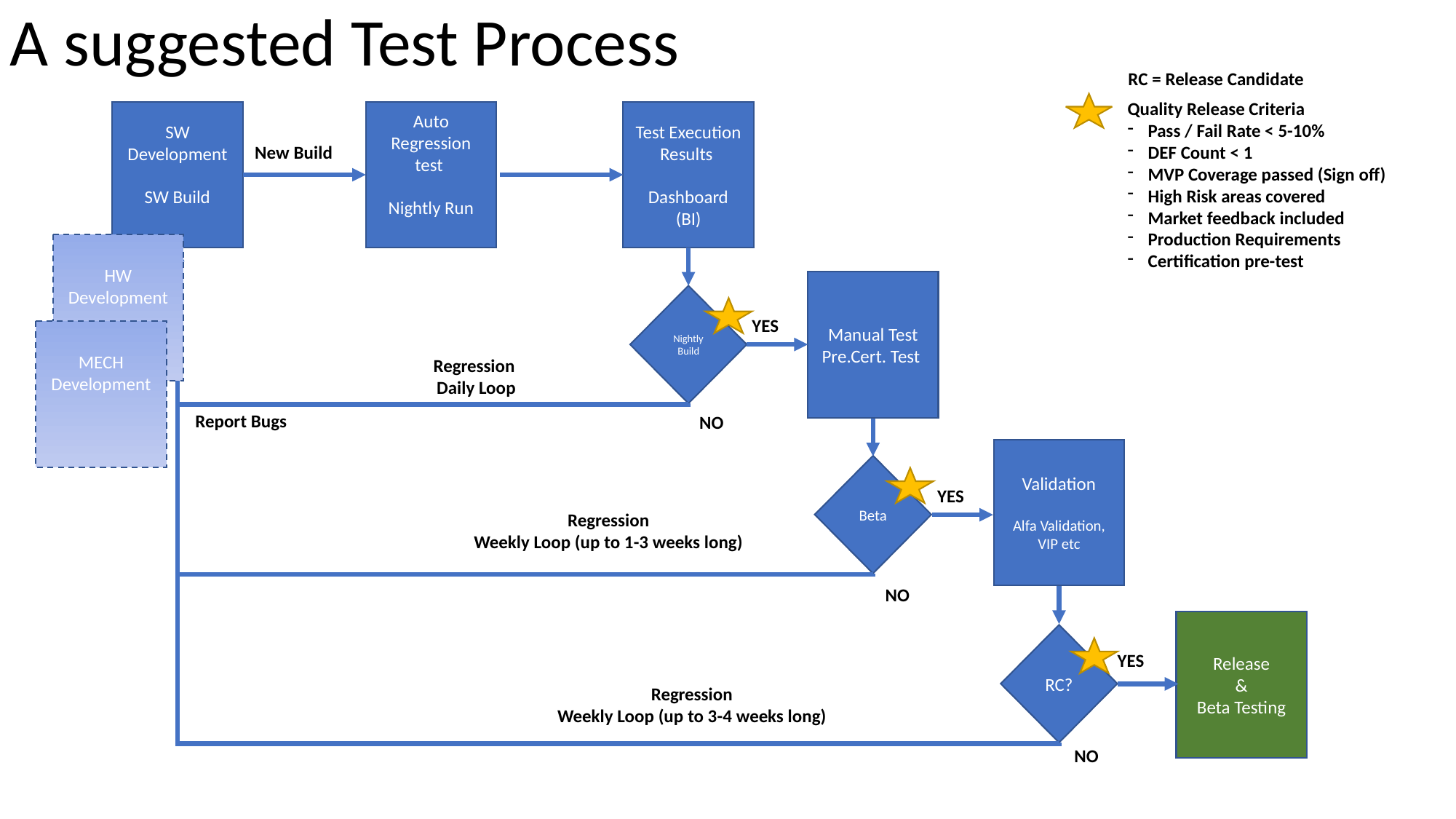

A suggested Test Process
#
RC = Release Candidate

Quality Release Criteria
Pass / Fail Rate < 5-10%
DEF Count < 1
MVP Coverage passed (Sign off)
High Risk areas covered
Market feedback included
Production Requirements
Certification pre-test

SW Development

SW Build

Auto Regression test

Nightly Run

Test Execution Results

Dashboard
(BI)
New Build
HW Development

Manual Test
Pre.Cert. Test
Nightly Build

YES
MECH Development

Regression
Daily Loop
Report Bugs
NO
Validation

Alfa Validation,
VIP etc
Beta

YES
Regression
Weekly Loop (up to 1-3 weeks long)
NO
Release
&
 Beta Testing
RC?

YES
Regression
Weekly Loop (up to 3-4 weeks long)
NO